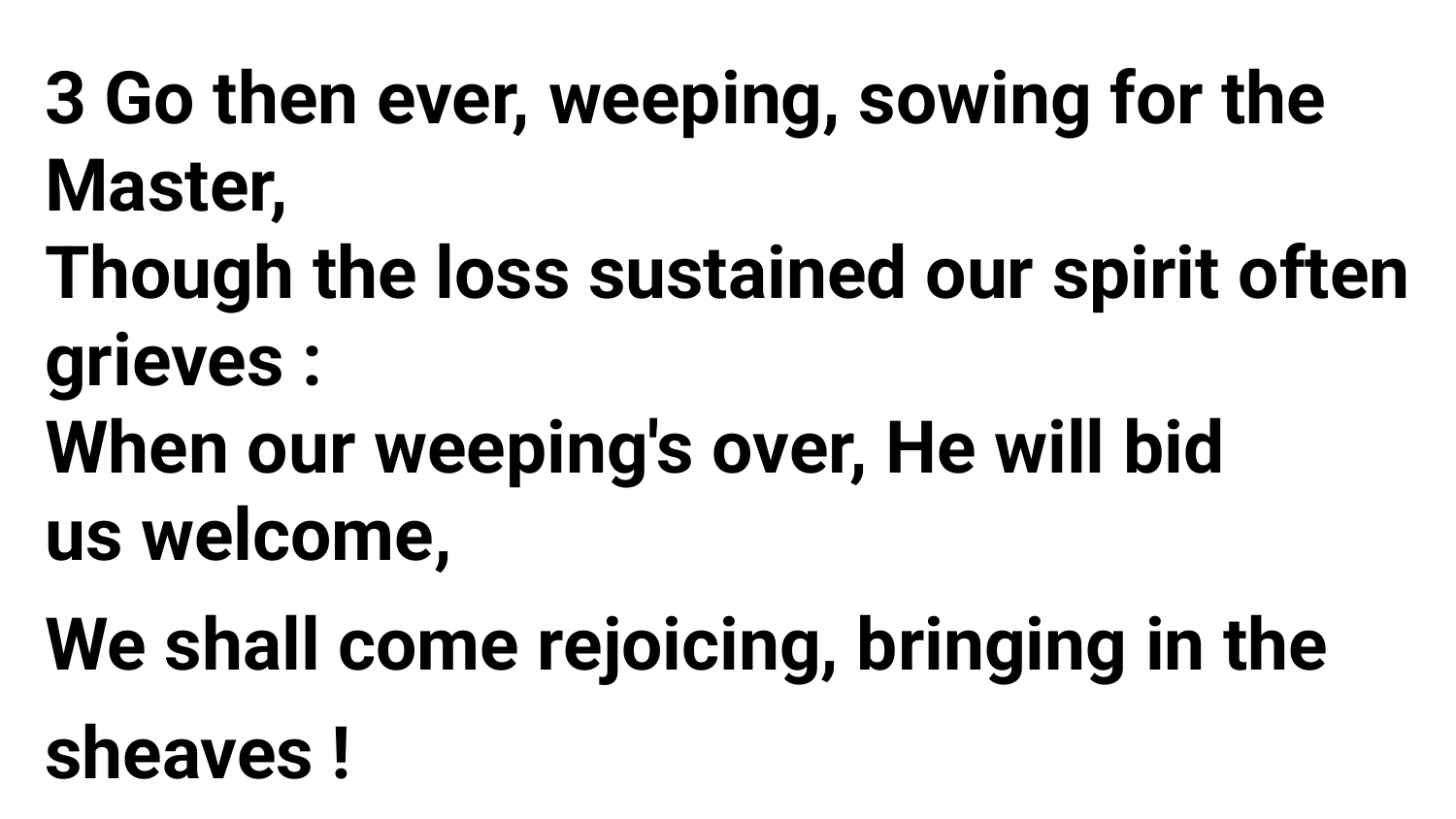

3 Go then ever, weeping, sowing for the Master,
Though the loss sustained our spirit often grieves :
When our weeping's over, He will bid
us welcome,
We shall come rejoicing, bringing in the sheaves !